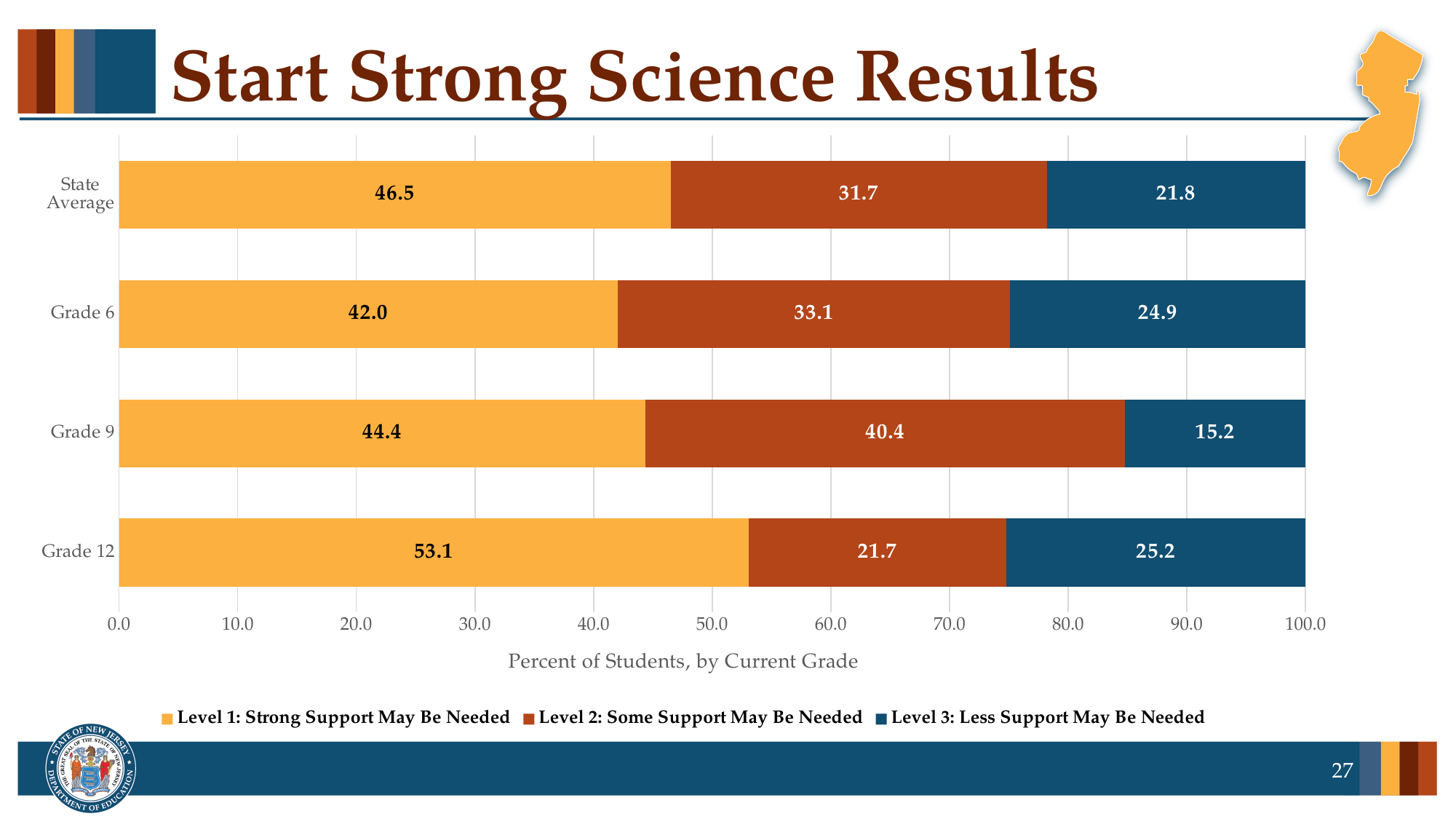

# Start Strong Science Results

### Chart

| Category | Level 1: Strong Support May Be Needed | Level 2: Some Support May Be Needed | Level 3: Less Support May Be Needed |
|---|---|---|---|
| Grade 12 | 53.05696898267246 | 21.73139470314253 | 25.211636314185014 |
| Grade 9 | 44.3633251095111 | 40.42394642767233 | 15.212728462816575 |
| Grade 6 | 42.048037028542836 | 33.06819840293559 | 24.883764568521567 |
| State Average | 46.5 | 31.7 | 21.8 |
27